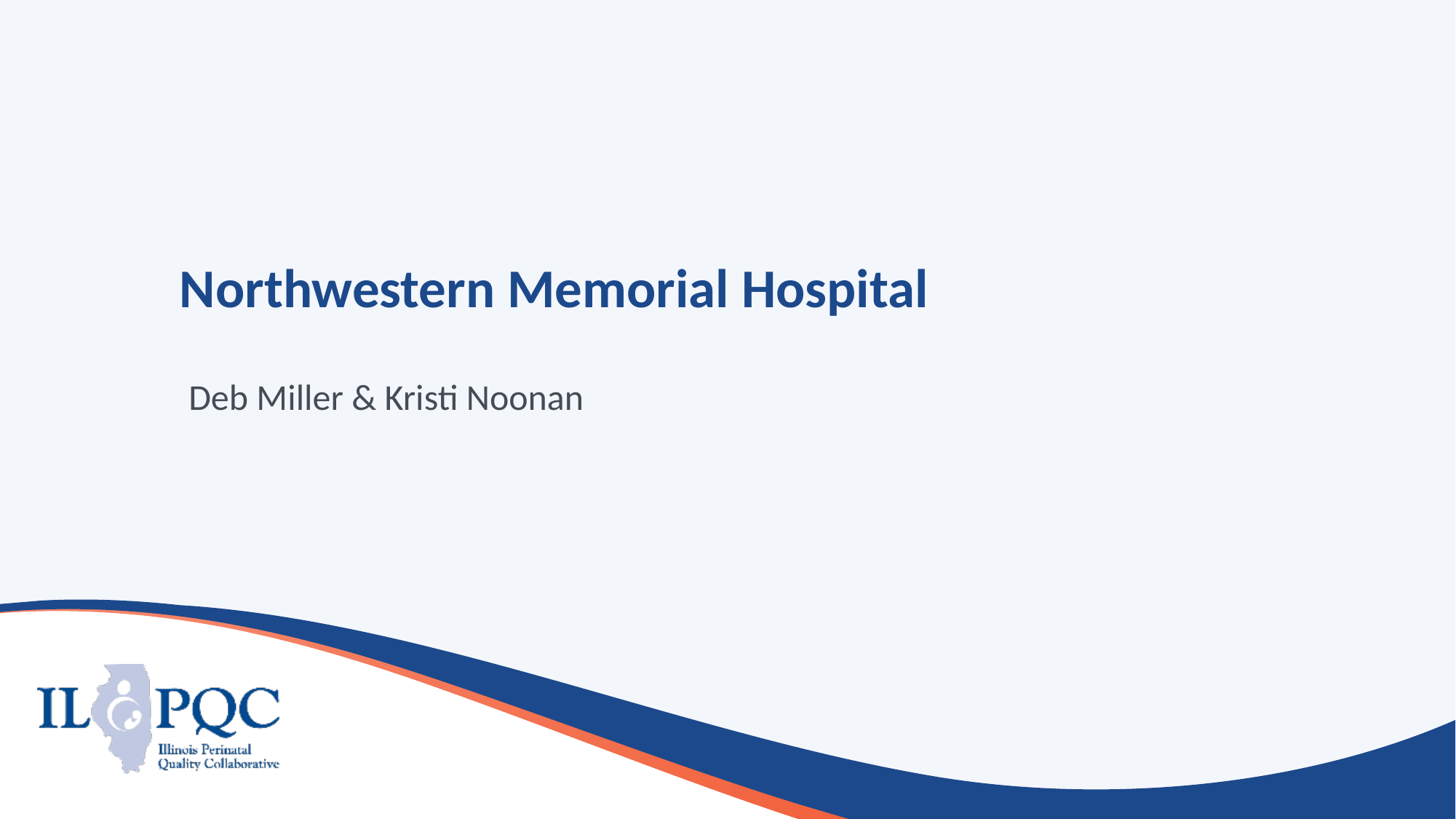

# Northwestern Memorial Hospital
Deb Miller & Kristi Noonan